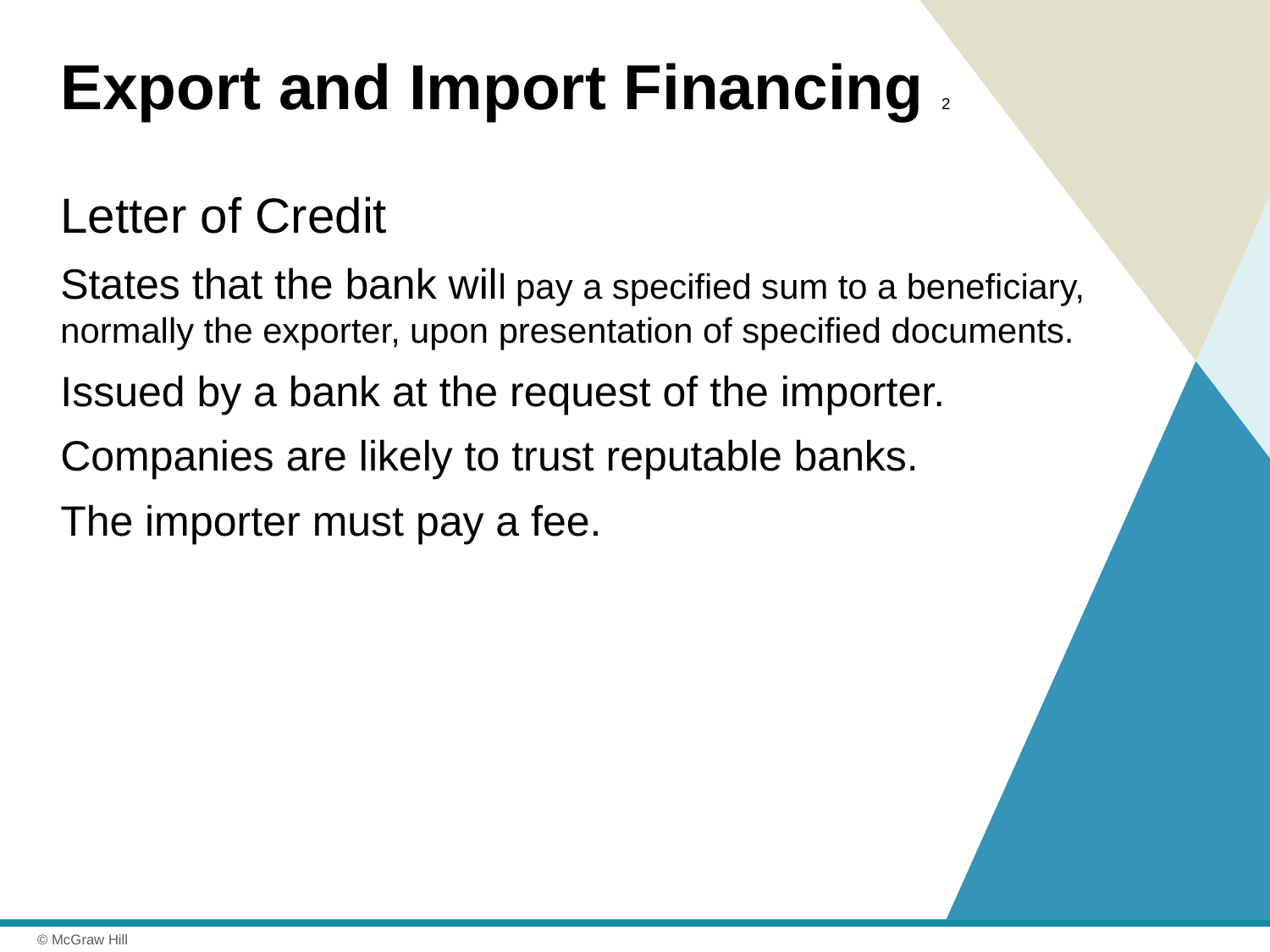

# Export and Import Financing 2
Letter of Credit
States that the bank will pay a specified sum to a beneficiary, normally the exporter, upon presentation of specified documents.
Issued by a bank at the request of the importer.
Companies are likely to trust reputable banks.
The importer must pay a fee.